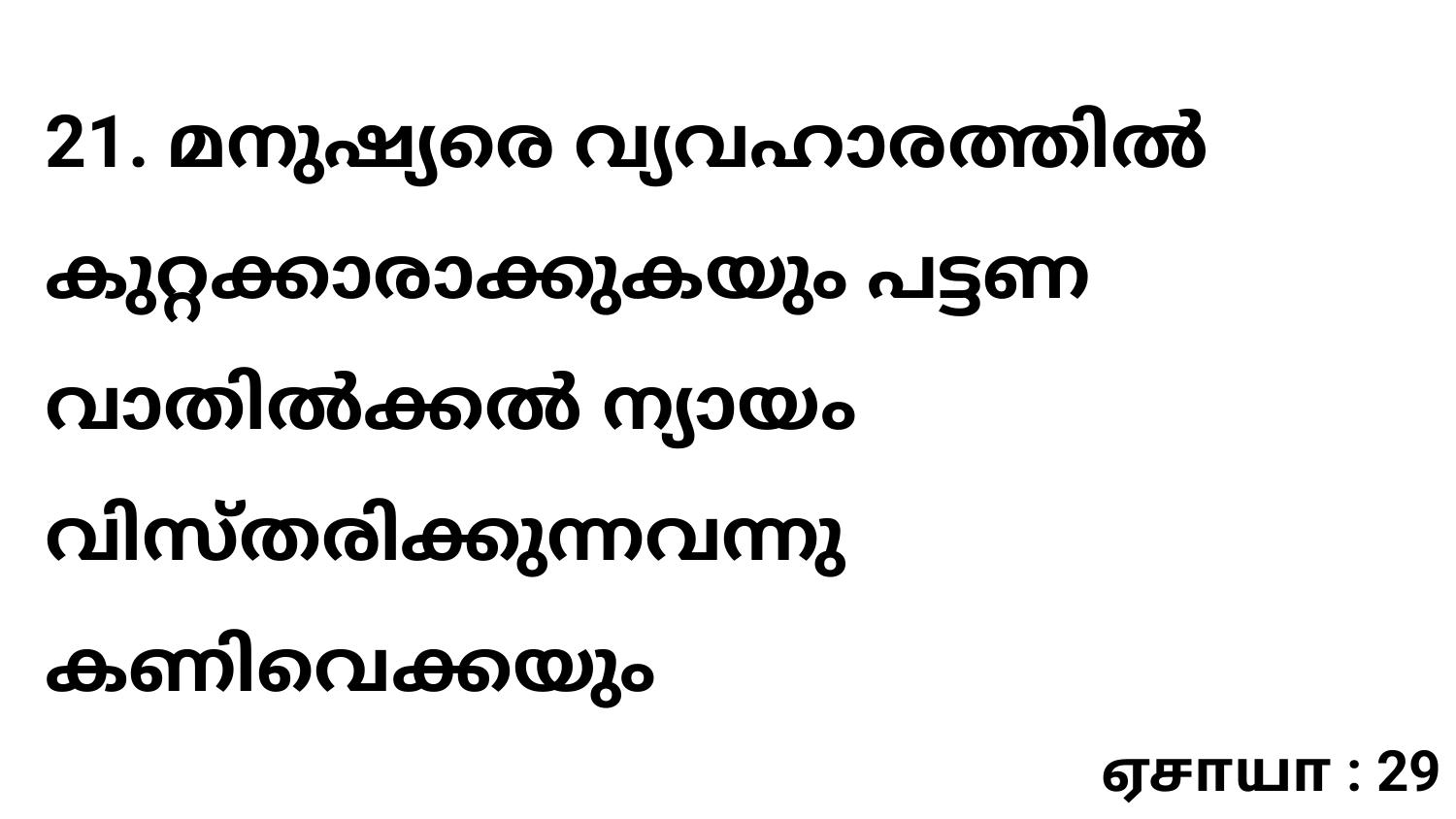

21. മനുഷ്യരെ വ്യവഹാരത്തിൽ കുറ്റക്കാരാക്കുകയും പട്ടണ വാതിൽക്കൽ ന്യായം വിസ്തരിക്കുന്നവന്നു കണിവെക്കയും
ஏசாயா : 29